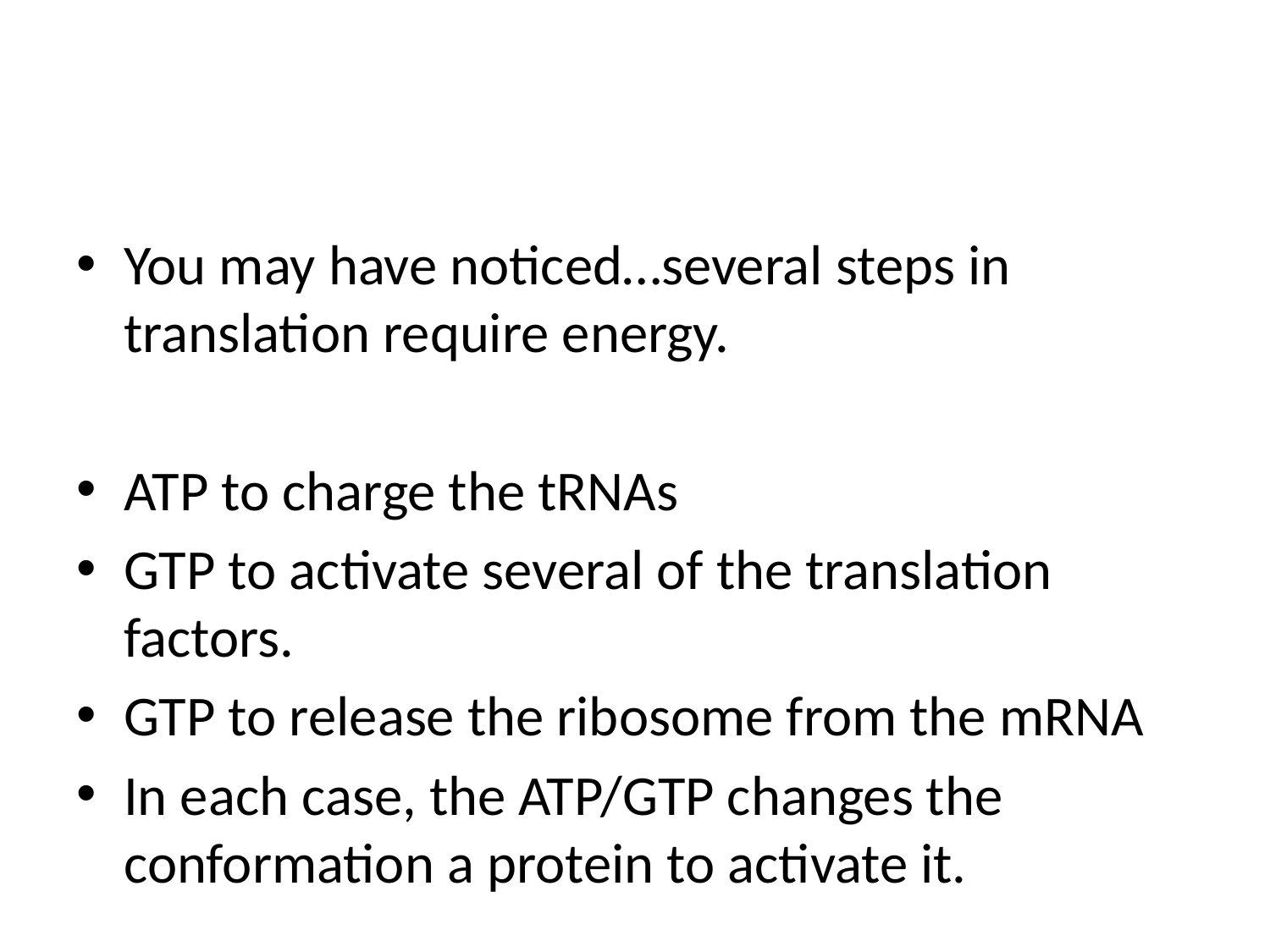

#
You may have noticed…several steps in translation require energy.

ATP to charge the tRNAs
GTP to activate several of the translation factors.
GTP to release the ribosome from the mRNA
In each case, the ATP/GTP changes the conformation a protein to activate it.